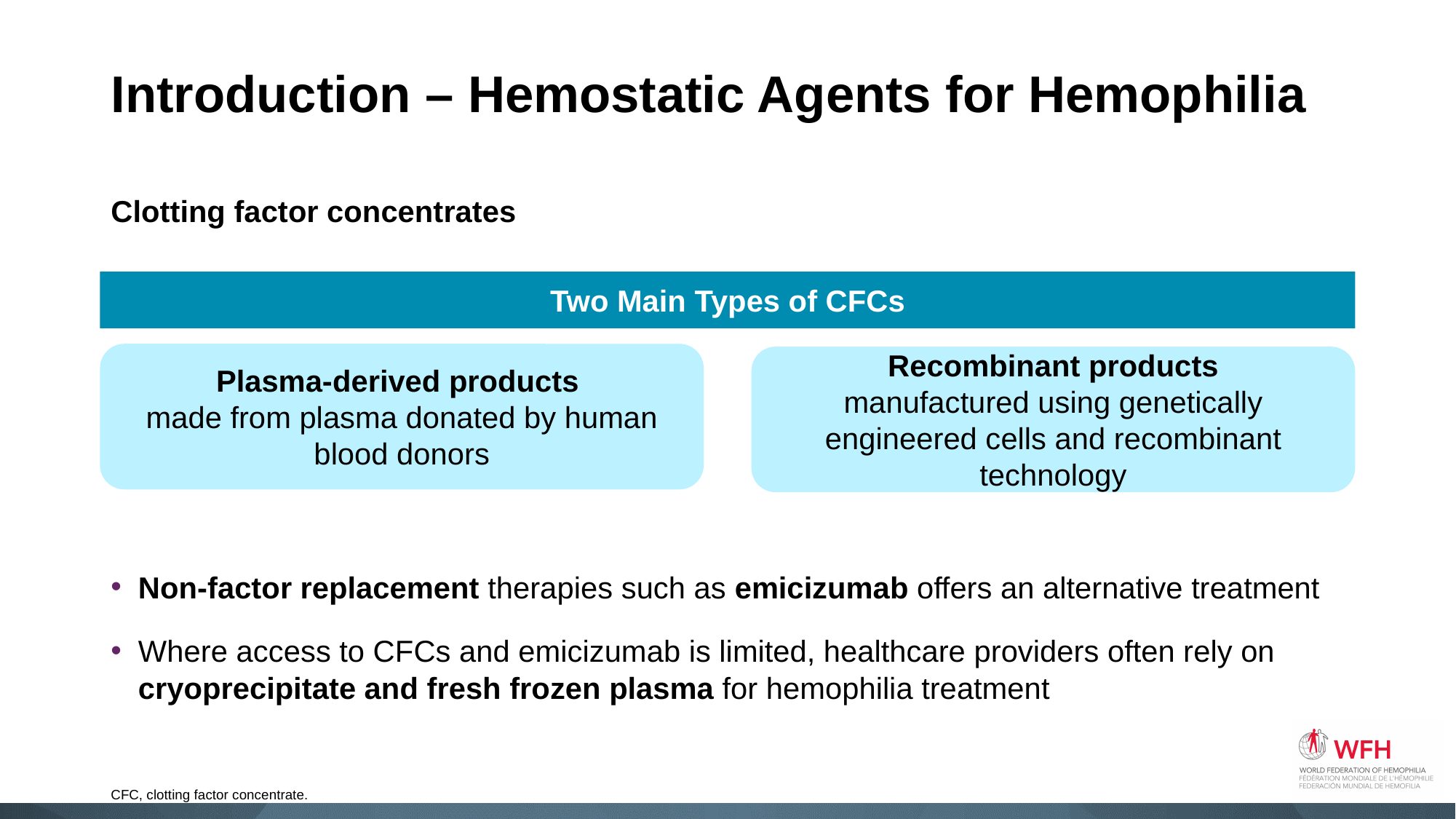

# Introduction – Hemostatic Agents for Hemophilia
Clotting factor concentrates

Non-factor replacement therapies such as emicizumab offers an alternative treatment
Where access to CFCs and emicizumab is limited, healthcare providers often rely on cryoprecipitate and fresh frozen plasma for hemophilia treatment
Two Main Types of CFCs
Plasma-derived products
made from plasma donated by human blood donors
Recombinant products
manufactured using genetically engineered cells and recombinant
technology
CFC, clotting factor concentrate.